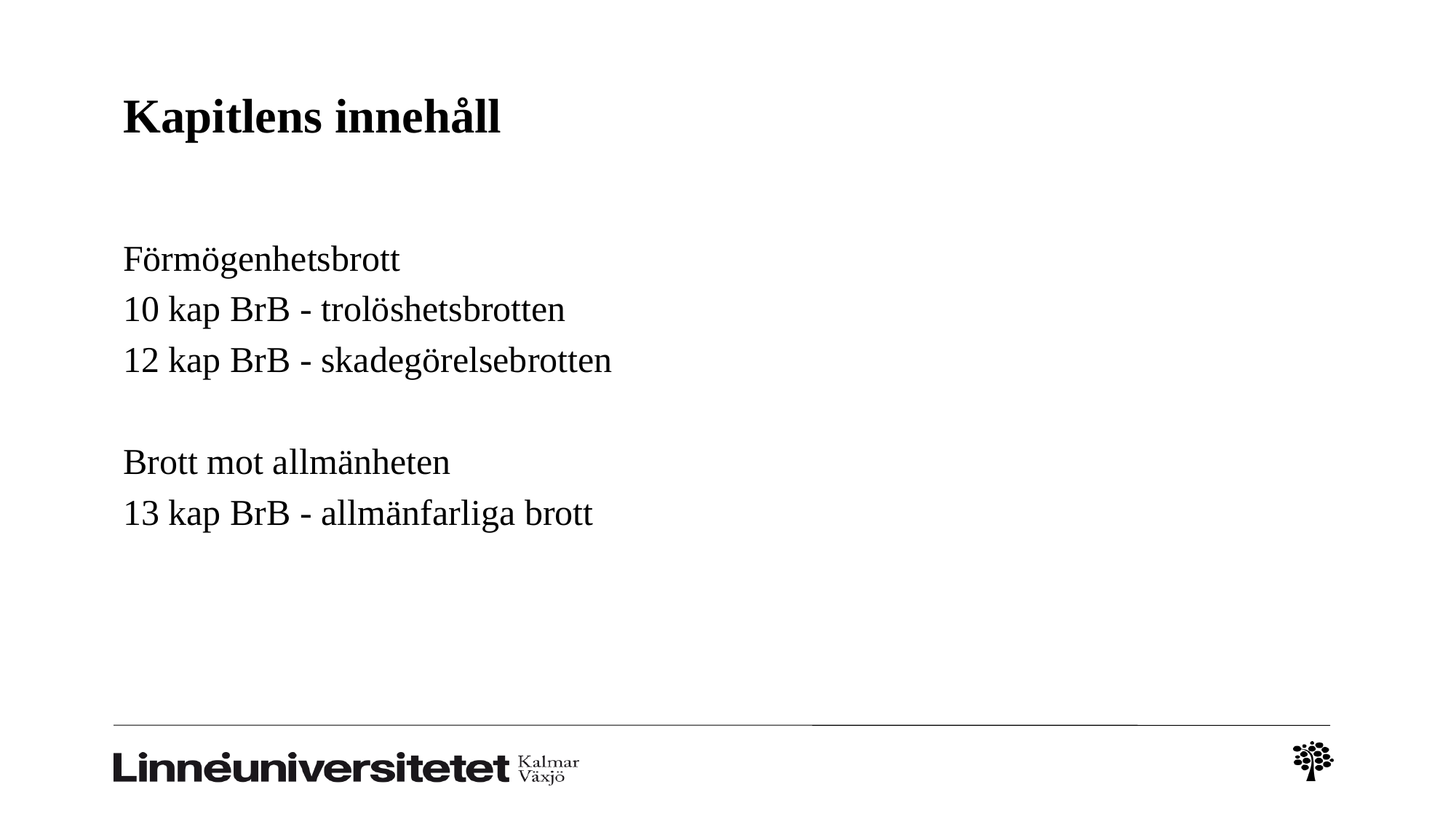

# Kapitlens innehåll
Förmögenhetsbrott
10 kap BrB - trolöshetsbrotten
12 kap BrB - skadegörelsebrotten

Brott mot allmänheten
13 kap BrB - allmänfarliga brott